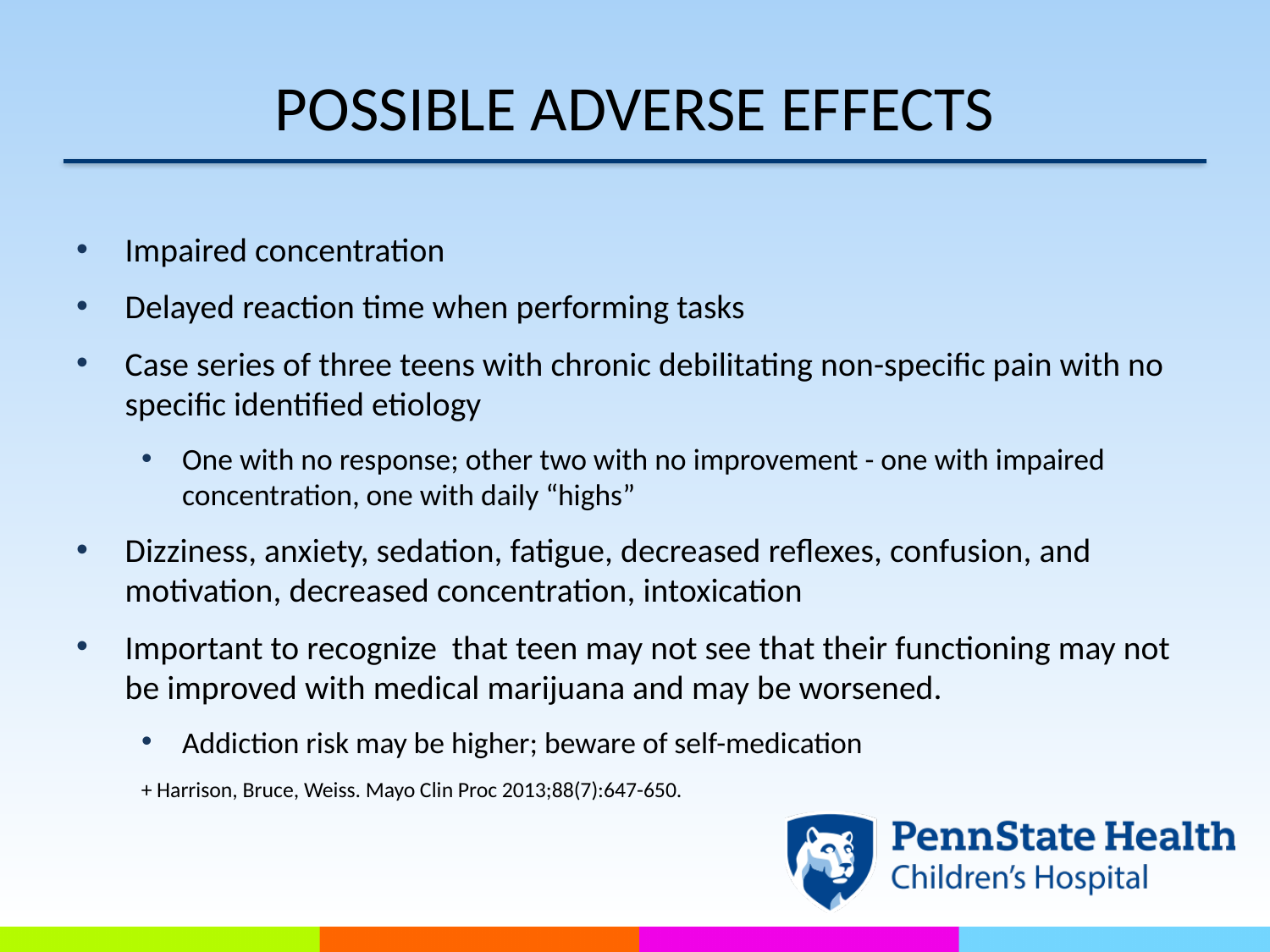

# Possible Adverse effects
Impaired concentration
Delayed reaction time when performing tasks
Case series of three teens with chronic debilitating non-specific pain with no specific identified etiology
One with no response; other two with no improvement - one with impaired concentration, one with daily “highs”
Dizziness, anxiety, sedation, fatigue, decreased reflexes, confusion, and motivation, decreased concentration, intoxication
Important to recognize  that teen may not see that their functioning may not be improved with medical marijuana and may be worsened.
Addiction risk may be higher; beware of self-medication
+ Harrison, Bruce, Weiss. Mayo Clin Proc 2013;88(7):647-650.